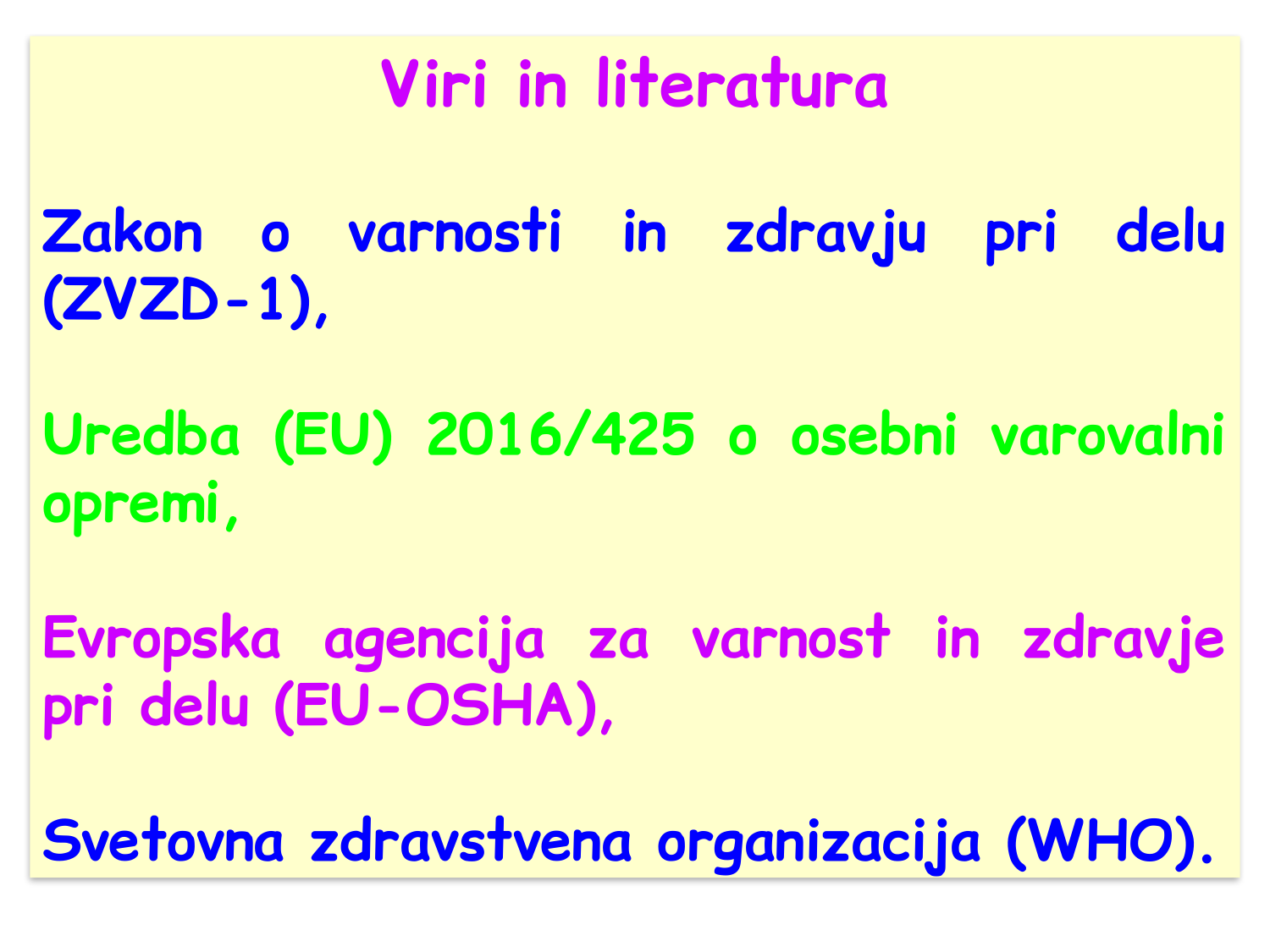

Viri in literatura

Zakon o varnosti in zdravju pri delu (ZVZD-1),
Uredba (EU) 2016/425 o osebni varovalni opremi,
Evropska agencija za varnost in zdravje pri delu (EU-OSHA),
Svetovna zdravstvena organizacija (WHO).